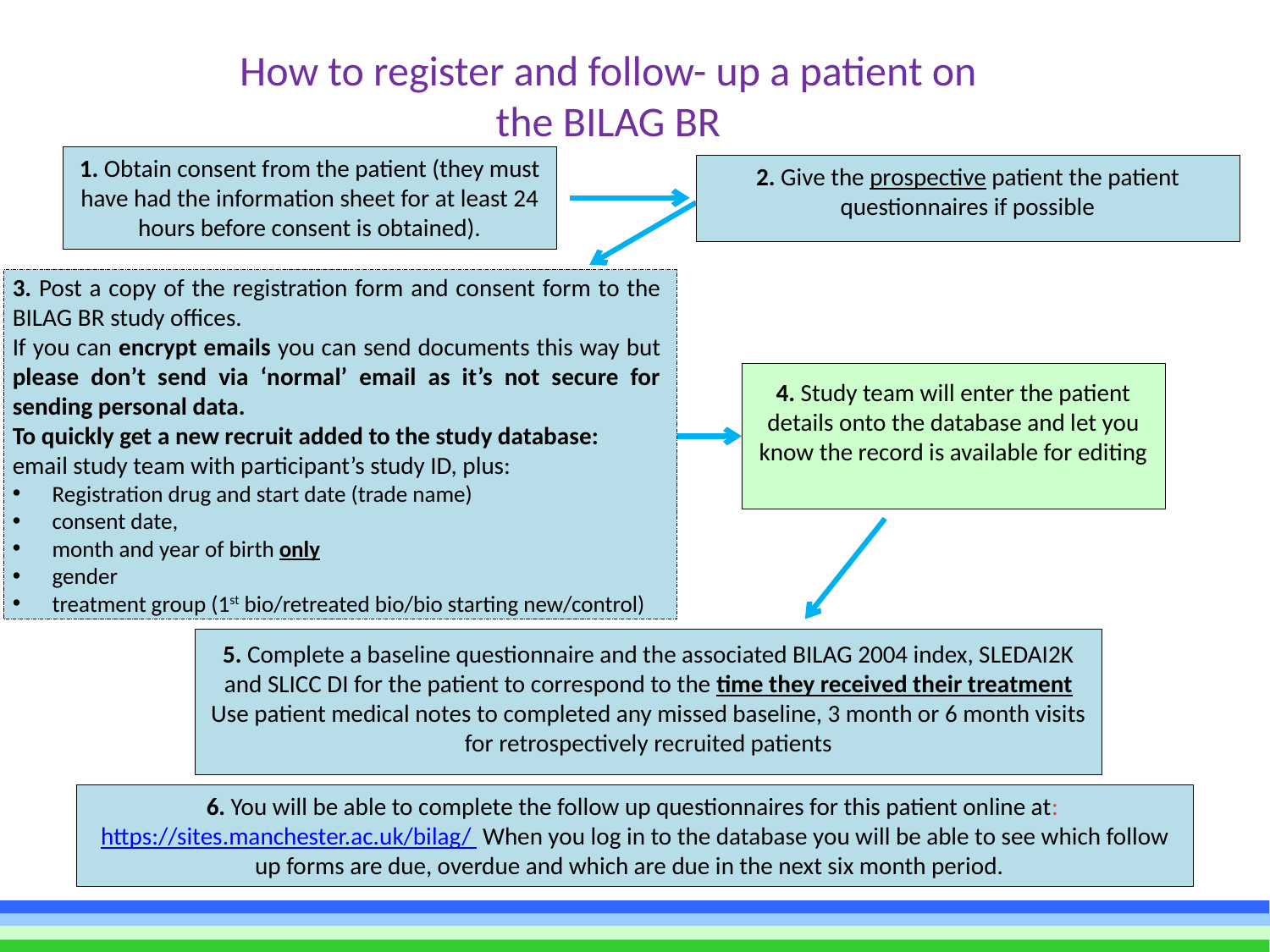

# How to register and follow- up a patient on the BILAG BR
1. Obtain consent from the patient (they must have had the information sheet for at least 24 hours before consent is obtained).

2. Give the prospective patient the patient questionnaires if possible

3. Post a copy of the registration form and consent form to the BILAG BR study offices.
If you can encrypt emails you can send documents this way but please don’t send via ‘normal’ email as it’s not secure for sending personal data.
To quickly get a new recruit added to the study database:
email study team with participant’s study ID, plus:
Registration drug and start date (trade name)
consent date,
month and year of birth only
gender
treatment group (1st bio/retreated bio/bio starting new/control)

4. Study team will enter the patient details onto the database and let you know the record is available for editing

5. Complete a baseline questionnaire and the associated BILAG 2004 index, SLEDAI2K and SLICC DI for the patient to correspond to the time they received their treatment
Use patient medical notes to completed any missed baseline, 3 month or 6 month visits for retrospectively recruited patients

6. You will be able to complete the follow up questionnaires for this patient online at: https://sites.manchester.ac.uk/bilag/  When you log in to the database you will be able to see which follow up forms are due, overdue and which are due in the next six month period.